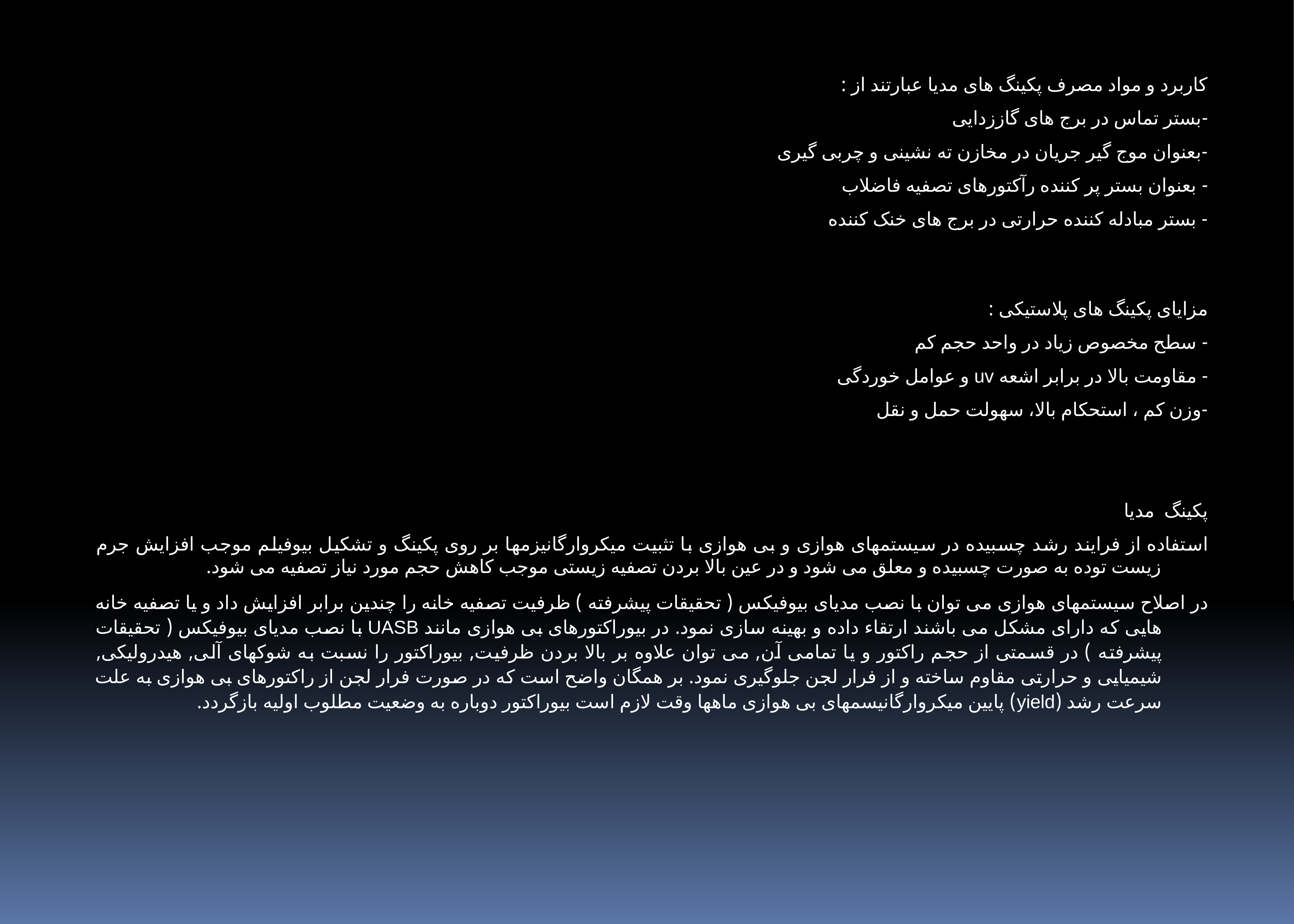

کاربرد و مواد مصرف پکینگ های مدیا عبارتند از :
-بستر تماس در برج های گاززدایی
-بعنوان موج گیر جریان در مخازن ته نشینی و چربی گیری
- بعنوان بستر پر کننده رآکتورهای تصفیه فاضلاب
- بستر مبادله کننده حرارتی در برج های خنک کننده

مزایای پکینگ های پلاستیکی :
- سطح مخصوص زیاد در واحد حجم کم
- مقاومت بالا در برابر اشعه uv و عوامل خوردگی
-وزن کم ، استحکام بالا، سهولت حمل و نقل

پکینگ  مدیا
استفاده از فرایند رشد چسبیده در سیستمهای هوازی و بی هوازی با تثبیت میکروارگانیزمها بر روی پکینگ و تشکیل بیوفیلم موجب افزایش جرم زیست توده به صورت چسبیده و معلق می شود و در عین بالا بردن تصفیه زیستی موجب کاهش حجم مورد نیاز تصفیه می شود.
در اصلاح سیستمهای هوازی می توان با نصب مدیای بیوفیکس ( تحقیقات پیشرفته ) ظرفیت تصفیه خانه را چندین برابر افزایش داد و یا تصفیه خانه هایی که دارای مشکل می باشند ارتقاء داده و بهینه سازی نمود. در بیوراکتورهای بی هوازی مانند UASB با نصب مدیای بیوفیکس ( تحقیقات پیشرفته ) در قسمتی از حجم راکتور و یا تمامی آن, می توان علاوه بر بالا بردن ظرفیت, بیوراکتور را نسبت به شوکهای آلی, هیدرولیکی, شیمیایی و حرارتی مقاوم ساخته و از فرار لجن جلوگیری نمود. بر همگان واضح است که در صورت فرار لجن از راکتورهای بی هوازی به علت سرعت رشد (yield) پایین میکروارگانیسمهای بی هوازی ماهها وقت لازم است بیوراکتور دوباره به وضعیت مطلوب اولیه بازگردد.